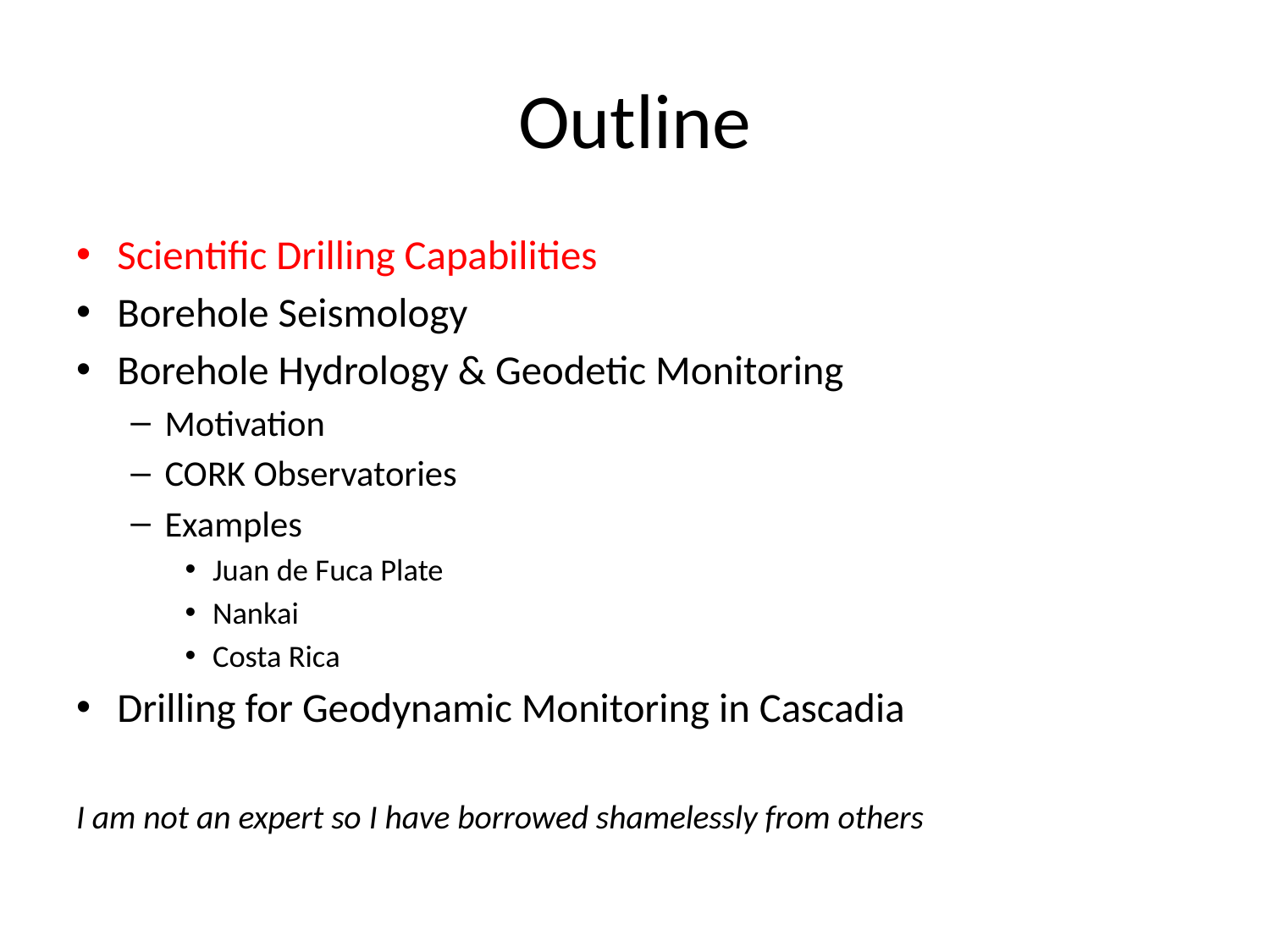

# Outline

Scientific Drilling Capabilities
Borehole Seismology
Borehole Hydrology & Geodetic Monitoring
Motivation
CORK Observatories
Examples
Juan de Fuca Plate
Nankai
Costa Rica
Drilling for Geodynamic Monitoring in Cascadia

I am not an expert so I have borrowed shamelessly from others